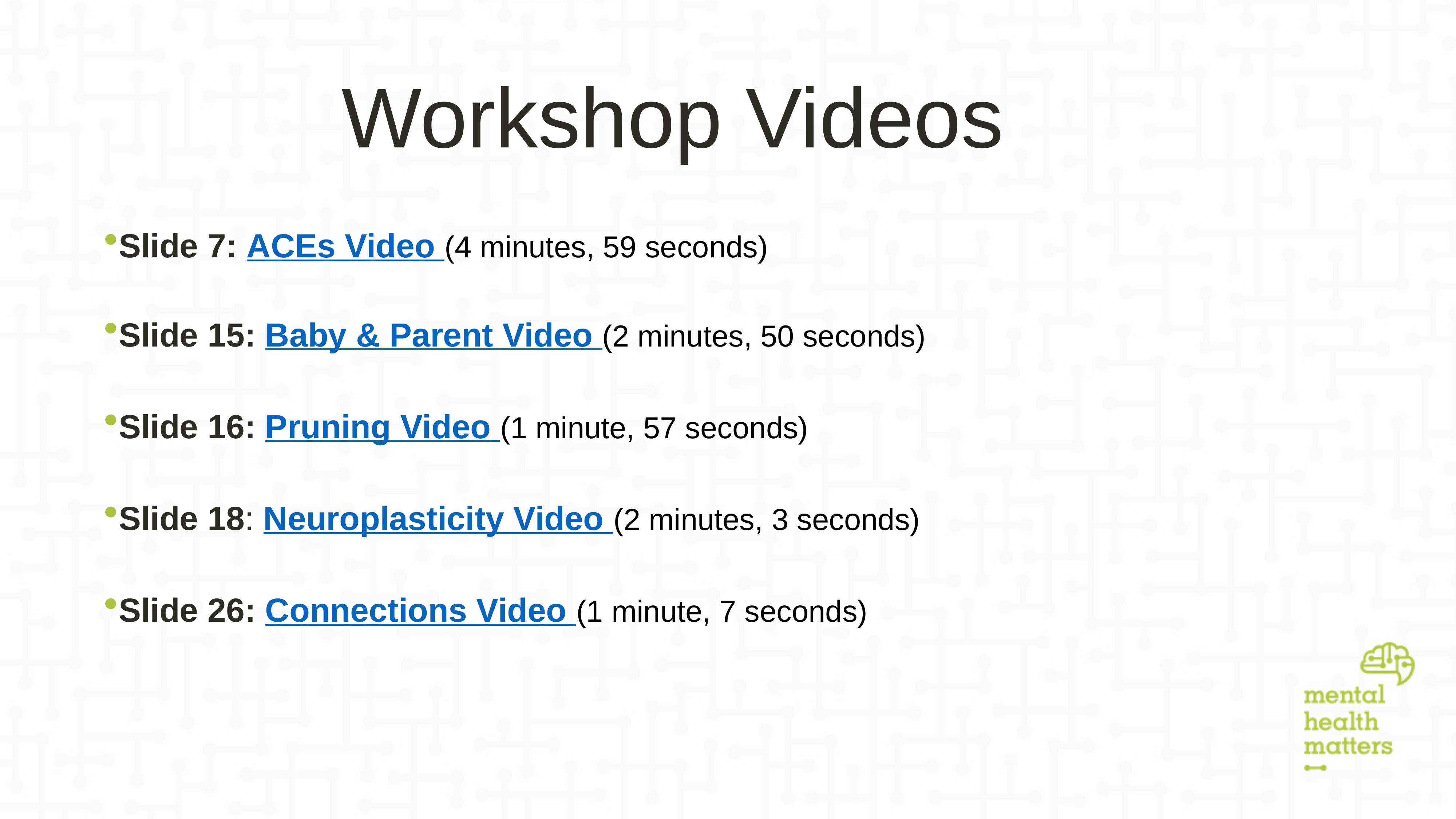

# Workshop Videos
Slide 7: ACEs Video (4 minutes, 59 seconds)
Slide 15: Baby & Parent Video (2 minutes, 50 seconds)
Slide 16: Pruning Video (1 minute, 57 seconds)
Slide 18: Neuroplasticity Video (2 minutes, 3 seconds)
Slide 26: Connections Video (1 minute, 7 seconds)